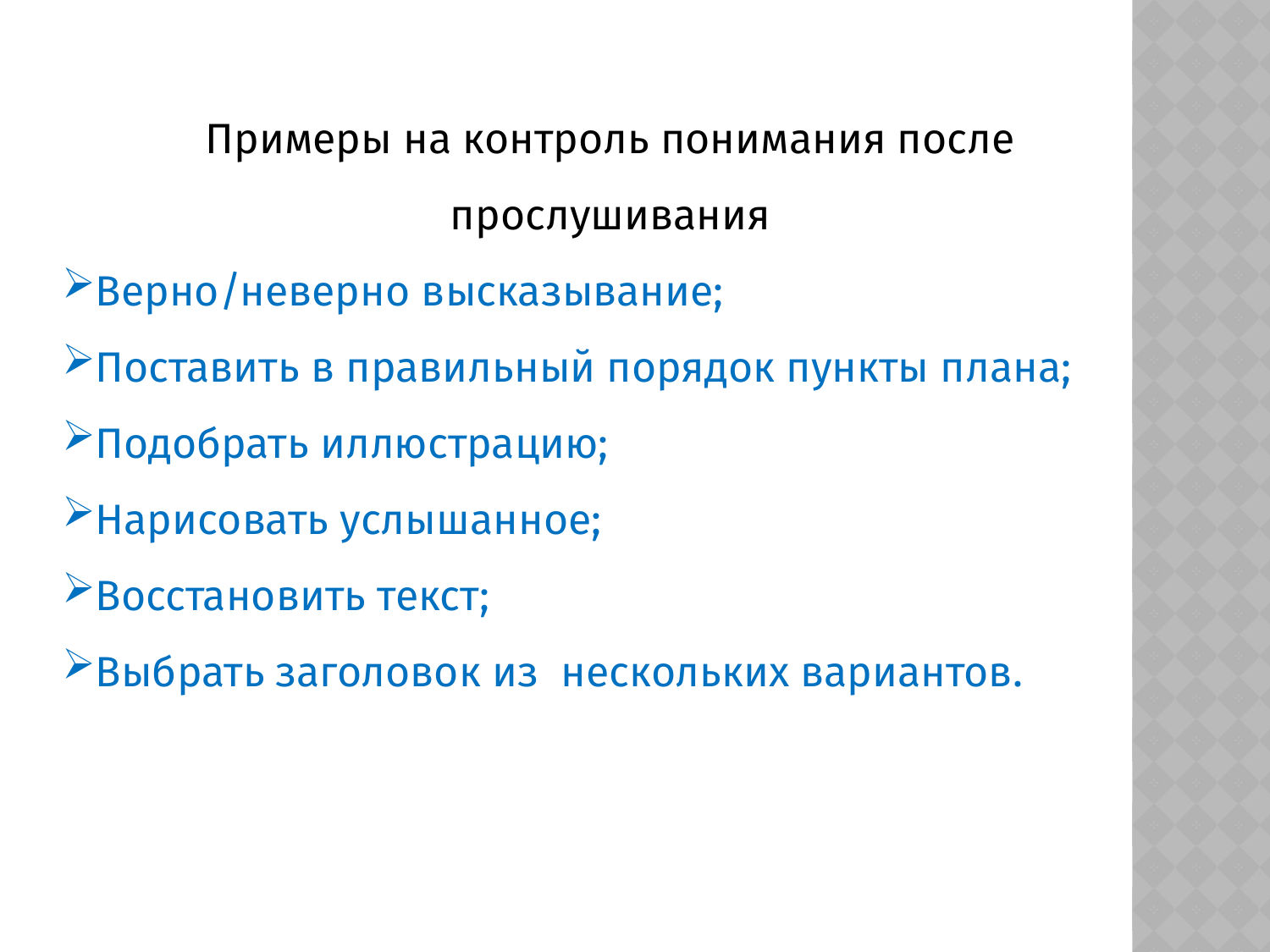

Примеры на контроль понимания после прослушивания
Верно/неверно высказывание;
Поставить в правильный порядок пункты плана;
Подобрать иллюстрацию;
Нарисовать услышанное;
Восстановить текст;
Выбрать заголовок из  нескольких вариантов.